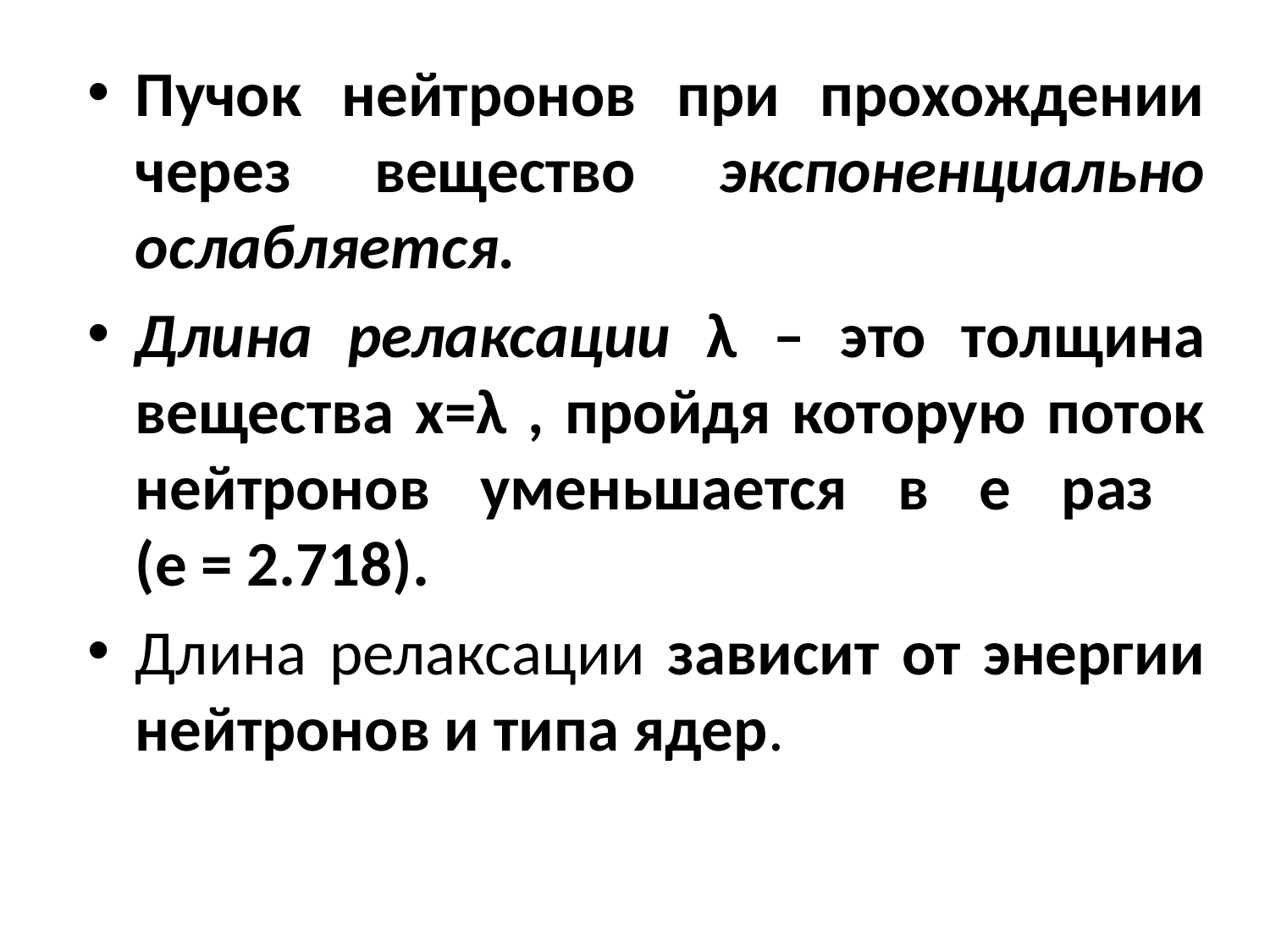

Пучок нейтронов при прохождении через вещество экспоненциально ослабляется.
Длина релаксации λ – это толщина вещества x=λ , пройдя которую поток нейтронов уменьшается в е раз
(e = 2.718).
Длина релаксации зависит от энергии нейтронов и типа ядер.